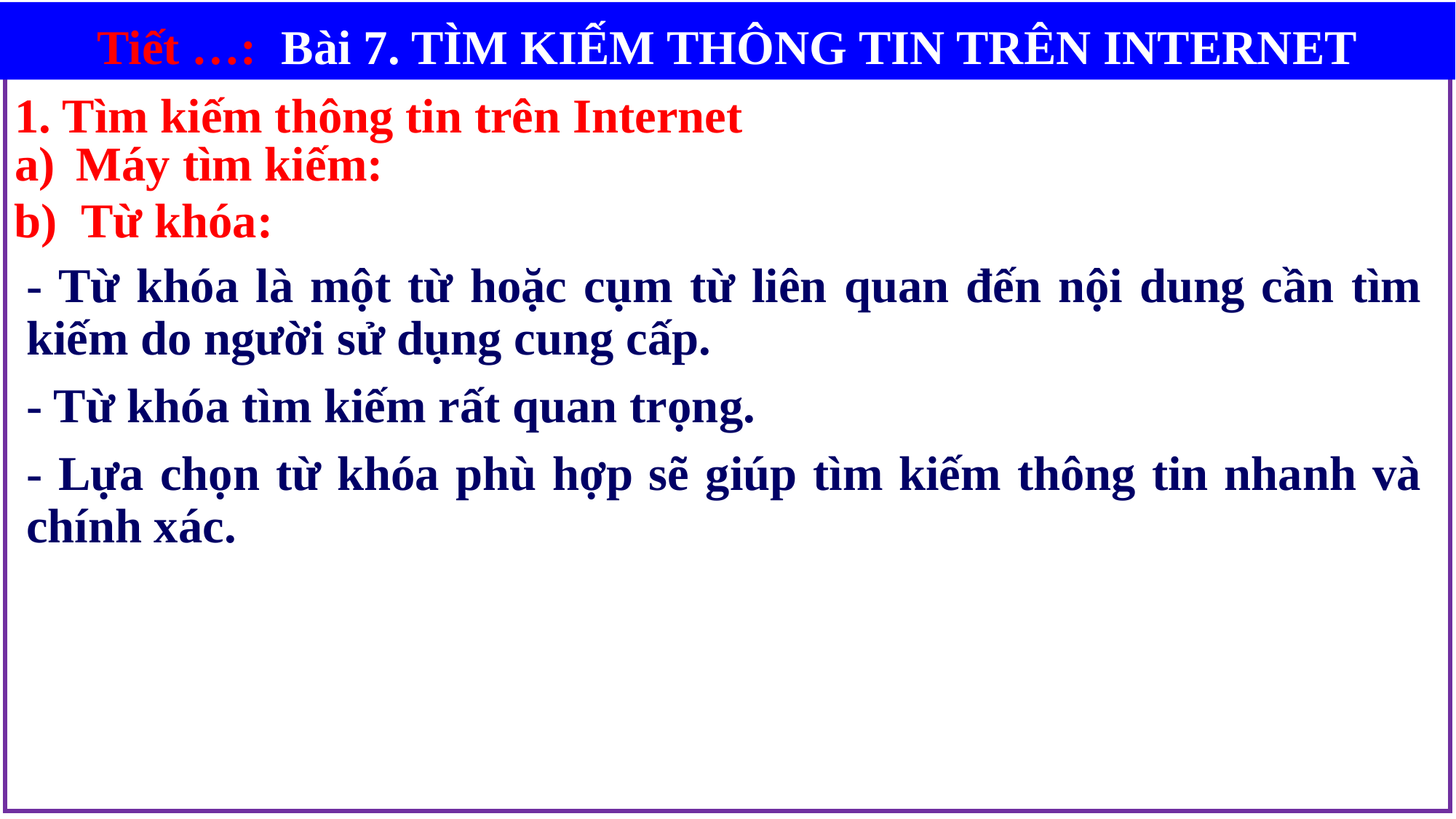

Tiết …:  Bài 7. TÌM KIẾM THÔNG TIN TRÊN INTERNET
1. Tìm kiếm thông tin trên Internet
Máy tìm kiếm:

b)  Từ khóa:

- Từ khóa là một từ hoặc cụm từ liên quan đến nội dung cần tìm kiếm do người sử dụng cung cấp.
- Từ khóa tìm kiếm rất quan trọng.
- Lựa chọn từ khóa phù hợp sẽ giúp tìm kiếm thông tin nhanh và chính xác.